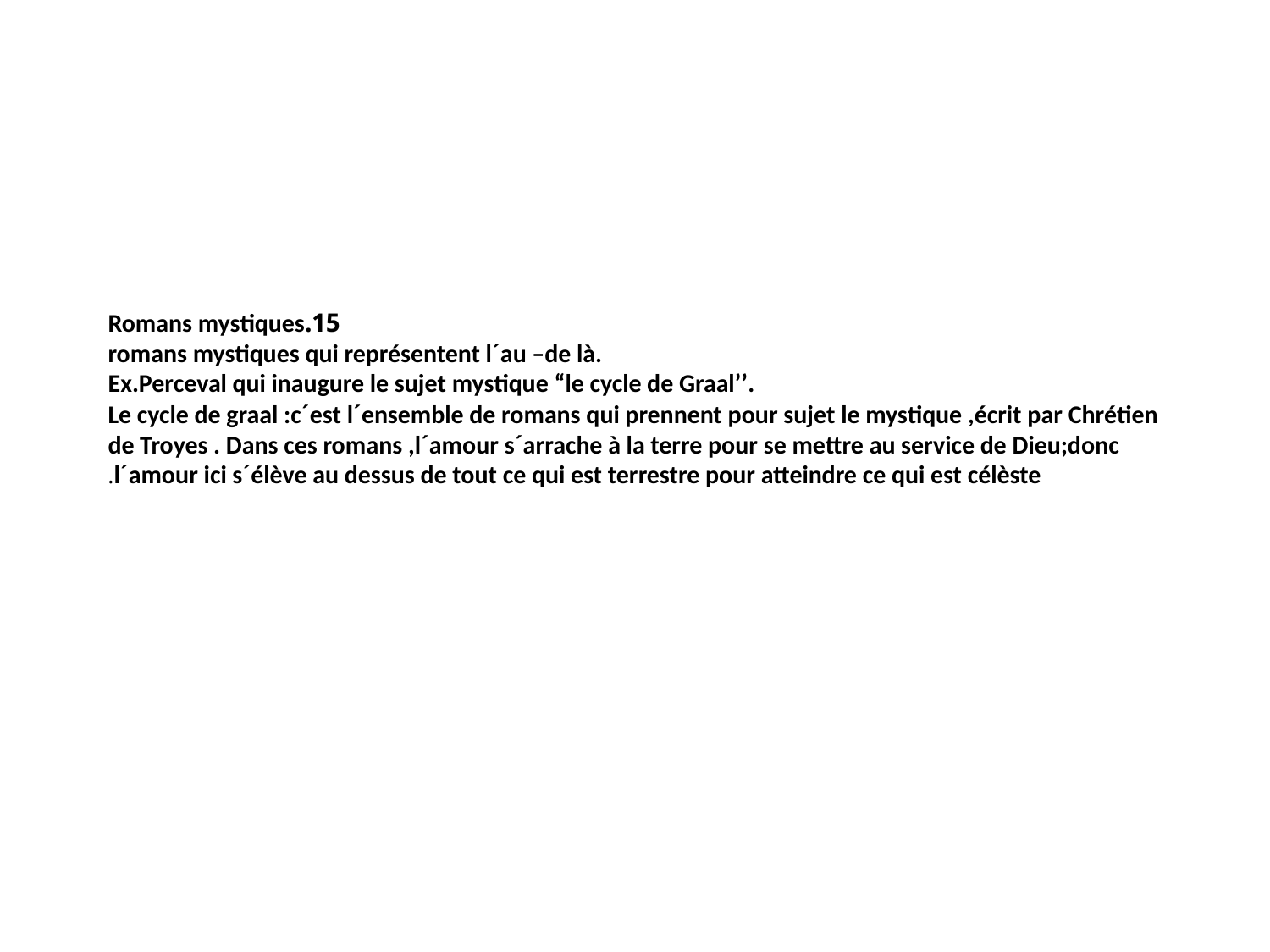

# 15.Romans mystiques romans mystiques qui représentent lˊau –de là. Ex.Perceval qui inaugure le sujet mystique “le cycle de Graal’’. Le cycle de graal :cˊest lˊensemble de romans qui prennent pour sujet le mystique ,écrit par Chrétien de Troyes . Dans ces romans ,lˊamour sˊarrache à la terre pour se mettre au service de Dieu;donc lˊamour ici sˊélève au dessus de tout ce qui est terrestre pour atteindre ce qui est célèste.